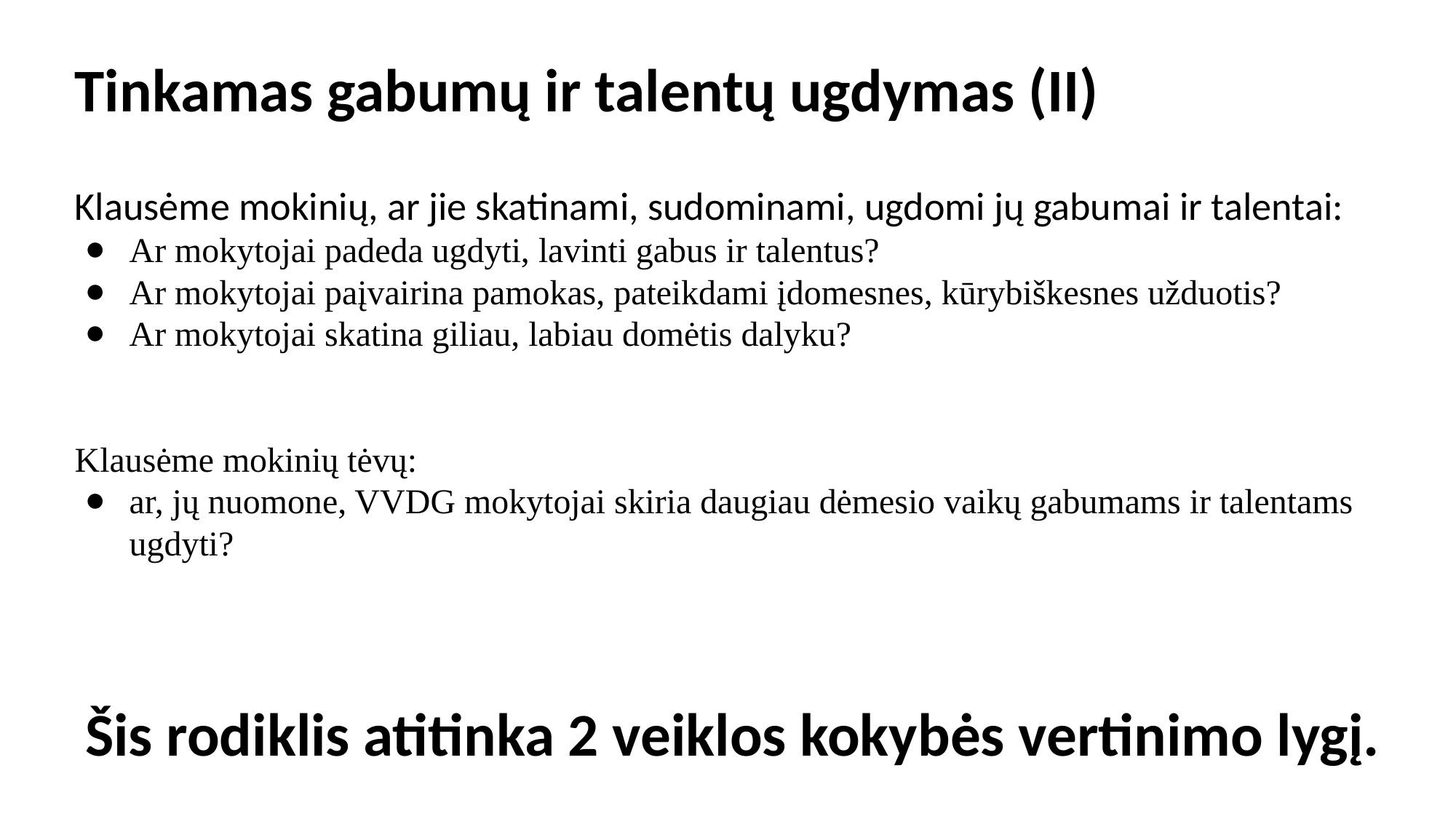

# Tinkamas gabumų ir talentų ugdymas (II)
Klausėme mokinių, ar jie skatinami, sudominami, ugdomi jų gabumai ir talentai:
Ar mokytojai padeda ugdyti, lavinti gabus ir talentus?
Ar mokytojai paįvairina pamokas, pateikdami įdomesnes, kūrybiškesnes užduotis?
Ar mokytojai skatina giliau, labiau domėtis dalyku?

Klausėme mokinių tėvų:
ar, jų nuomone, VVDG mokytojai skiria daugiau dėmesio vaikų gabumams ir talentams ugdyti?

Šis rodiklis atitinka 2 veiklos kokybės vertinimo lygį.